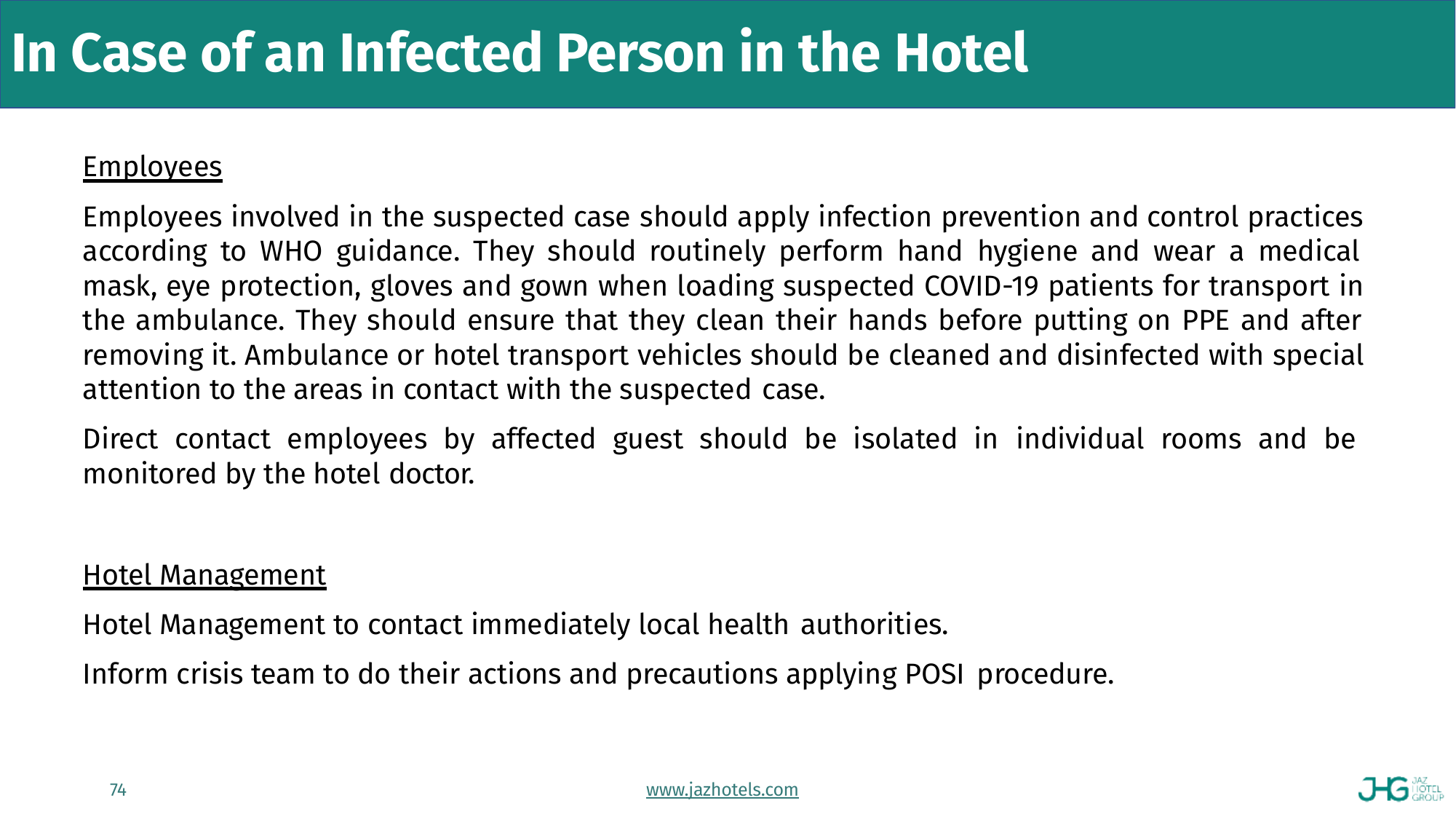

# In Case of an Infected Person in the Hotel
Employees
Employees involved in the suspected case should apply infection prevention and control practices  according to WHO guidance. They should routinely perform hand hygiene and wear a medical  mask, eye protection, gloves and gown when loading suspected COVID-19 patients for transport in  the ambulance. They should ensure that they clean their hands before putting on PPE and after  removing it. Ambulance or hotel transport vehicles should be cleaned and disinfected with special  attention to the areas in contact with the suspected case.
Direct contact employees by affected guest should be isolated in individual rooms and be  monitored by the hotel doctor.

Hotel Management
Hotel Management to contact immediately local health authorities.
Inform crisis team to do their actions and precautions applying POSI procedure.
74
www.jazhotels.com